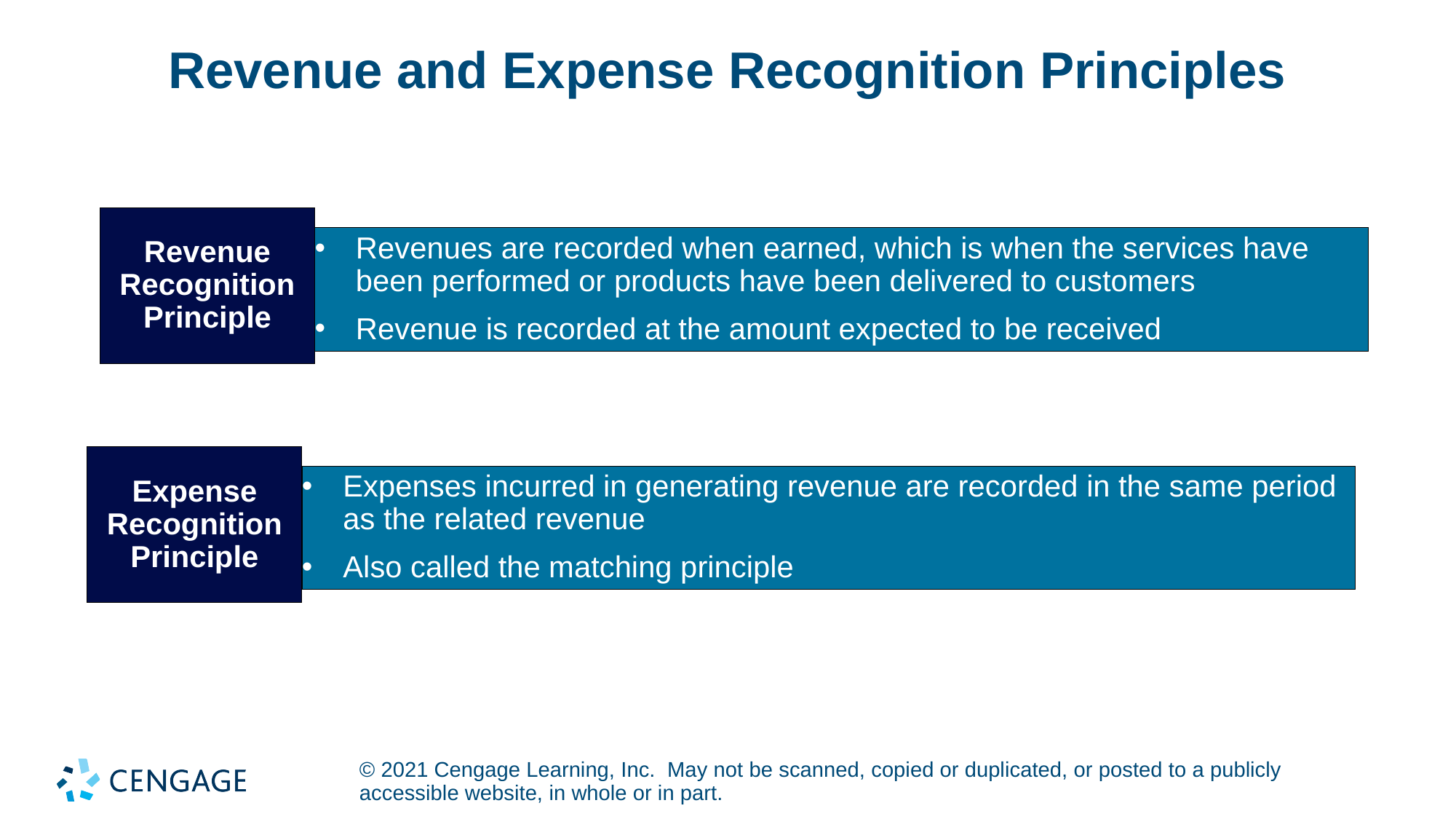

# Revenue and Expense Recognition Principles
Revenue Recognition Principle
Revenues are recorded when earned, which is when the services have been performed or products have been delivered to customers
Revenue is recorded at the amount expected to be received
Expense Recognition Principle
Expenses incurred in generating revenue are recorded in the same period as the related revenue
Also called the matching principle